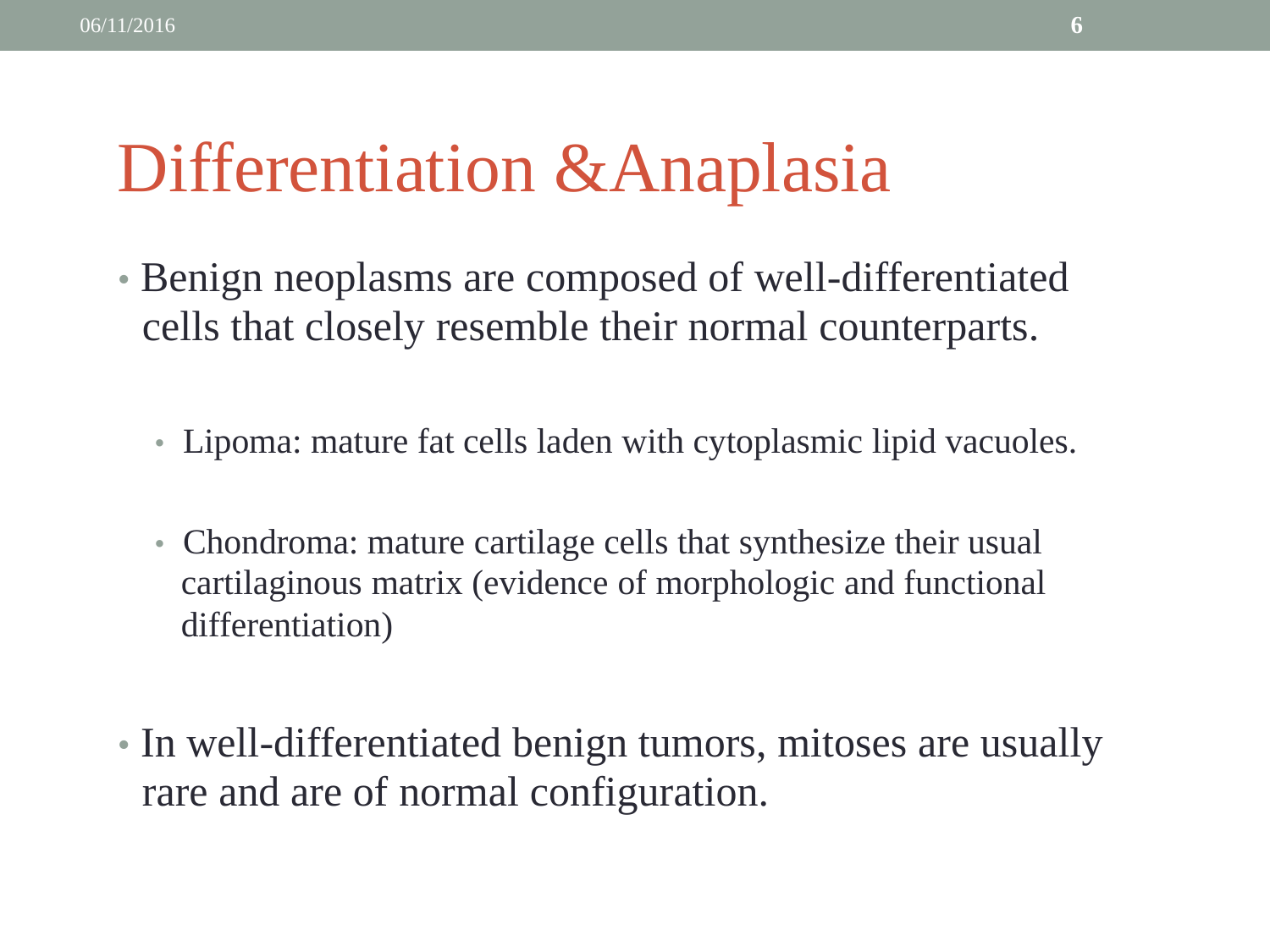

06/11/2016
6

Differentiation &Anaplasia

• Benign neoplasms are composed of well-differentiated
	cells that closely resemble their normal counterparts.

		•  Lipoma: mature fat cells laden with cytoplasmic lipid vacuoles.

		•  Chondroma: mature cartilage cells that synthesize their usual
			cartilaginous matrix (evidence of morphologic and functional
			differentiation)

• In well-differentiated benign tumors, mitoses are usually
	rare and are of normal configuration.